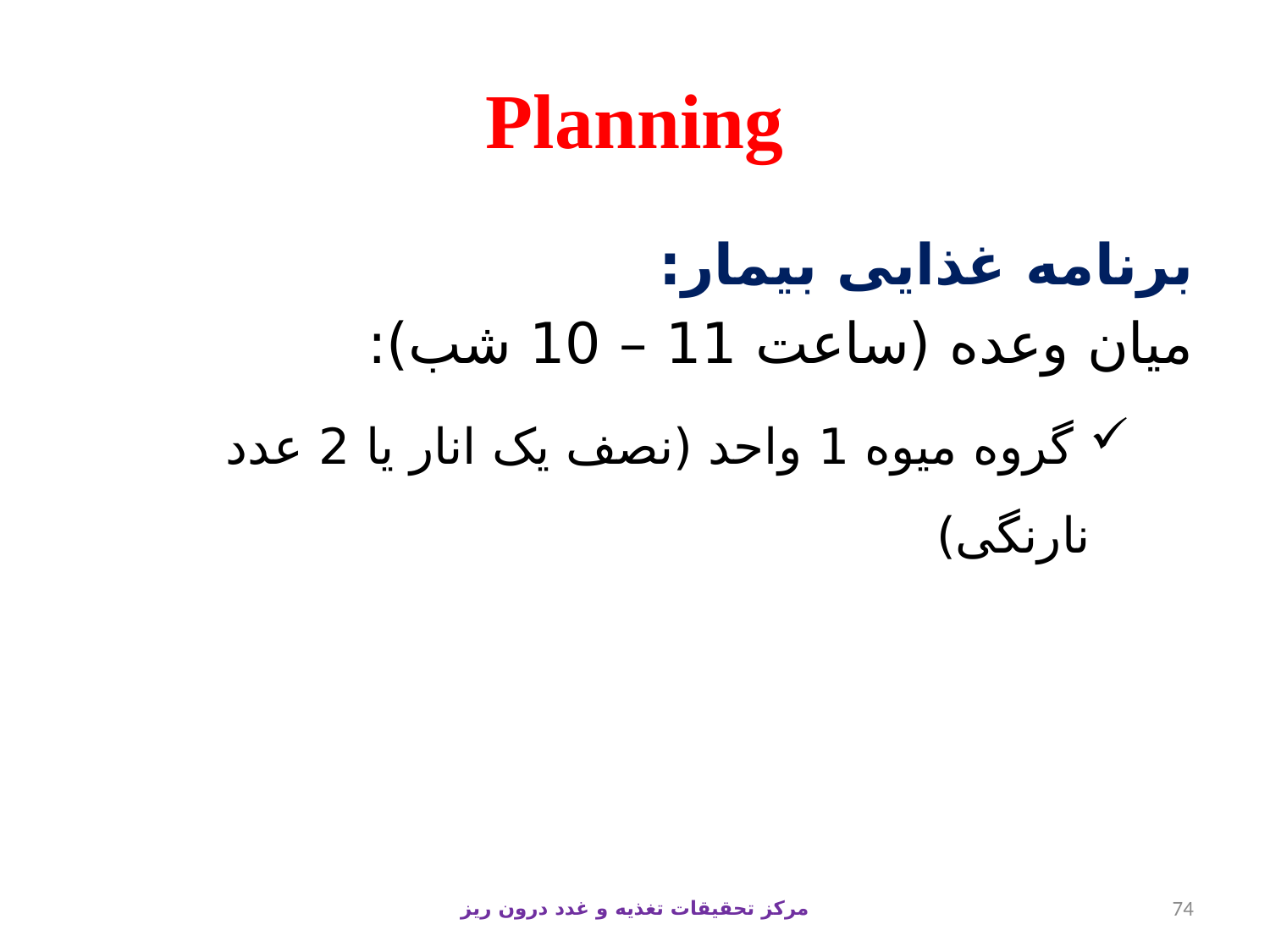

# Planning
برنامه غذایی بیمار:
میان وعده (ساعت 11 – 10 شب):
 گروه میوه 1 واحد (نصف یک انار یا 2 عدد نارنگی)

مرکز تحقیقات تغذیه و غدد درون ریز
74